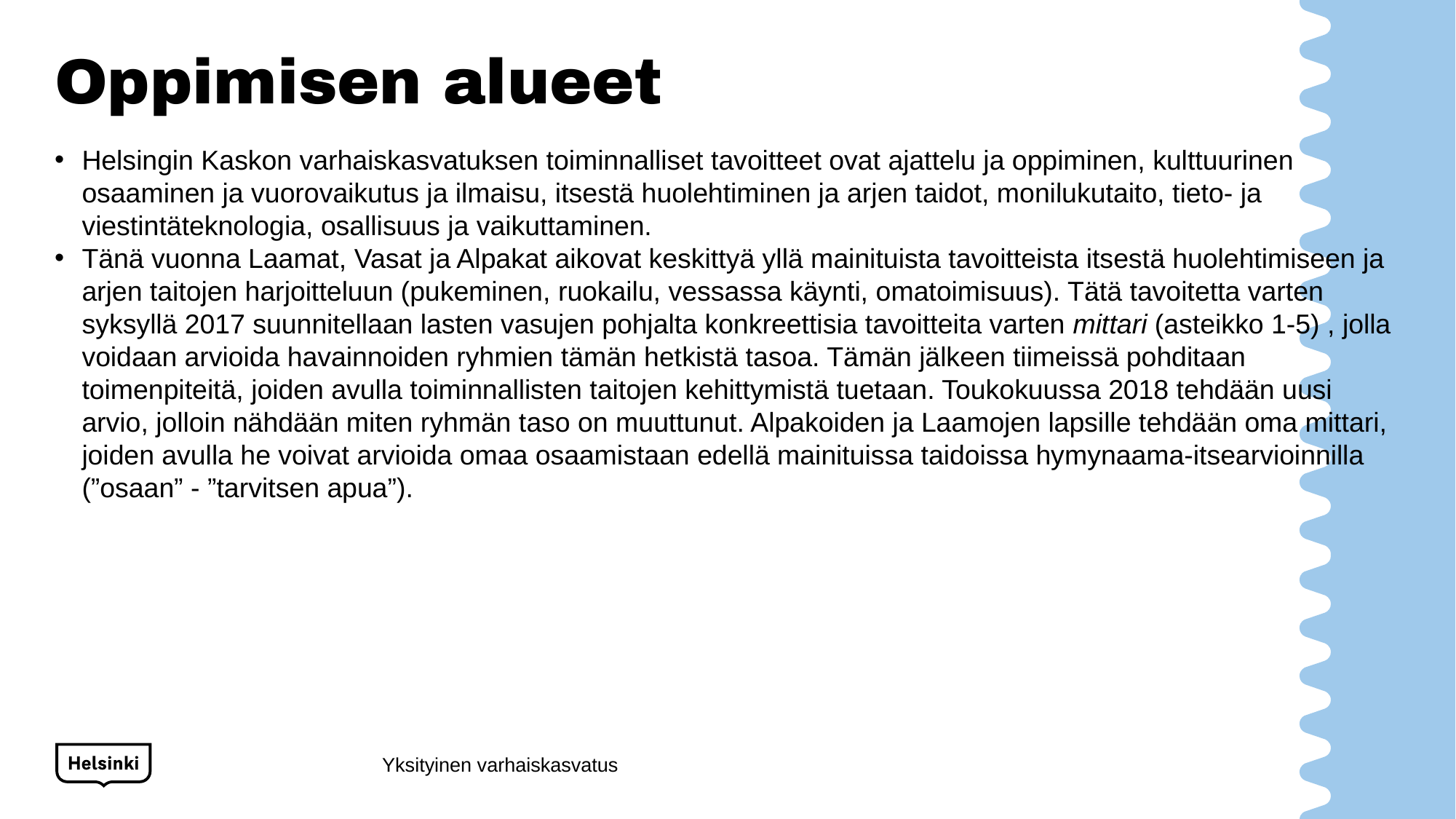

# Oppimisen alueet
Helsingin Kaskon varhaiskasvatuksen toiminnalliset tavoitteet ovat ajattelu ja oppiminen, kulttuurinen osaaminen ja vuorovaikutus ja ilmaisu, itsestä huolehtiminen ja arjen taidot, monilukutaito, tieto- ja viestintäteknologia, osallisuus ja vaikuttaminen.
Tänä vuonna Laamat, Vasat ja Alpakat aikovat keskittyä yllä mainituista tavoitteista itsestä huolehtimiseen ja arjen taitojen harjoitteluun (pukeminen, ruokailu, vessassa käynti, omatoimisuus). Tätä tavoitetta varten syksyllä 2017 suunnitellaan lasten vasujen pohjalta konkreettisia tavoitteita varten mittari (asteikko 1-5) , jolla voidaan arvioida havainnoiden ryhmien tämän hetkistä tasoa. Tämän jälkeen tiimeissä pohditaan toimenpiteitä, joiden avulla toiminnallisten taitojen kehittymistä tuetaan. Toukokuussa 2018 tehdään uusi arvio, jolloin nähdään miten ryhmän taso on muuttunut. Alpakoiden ja Laamojen lapsille tehdään oma mittari, joiden avulla he voivat arvioida omaa osaamistaan edellä mainituissa taidoissa hymynaama-itsearvioinnilla (”osaan” - ”tarvitsen apua”).
Yksityinen varhaiskasvatus
9